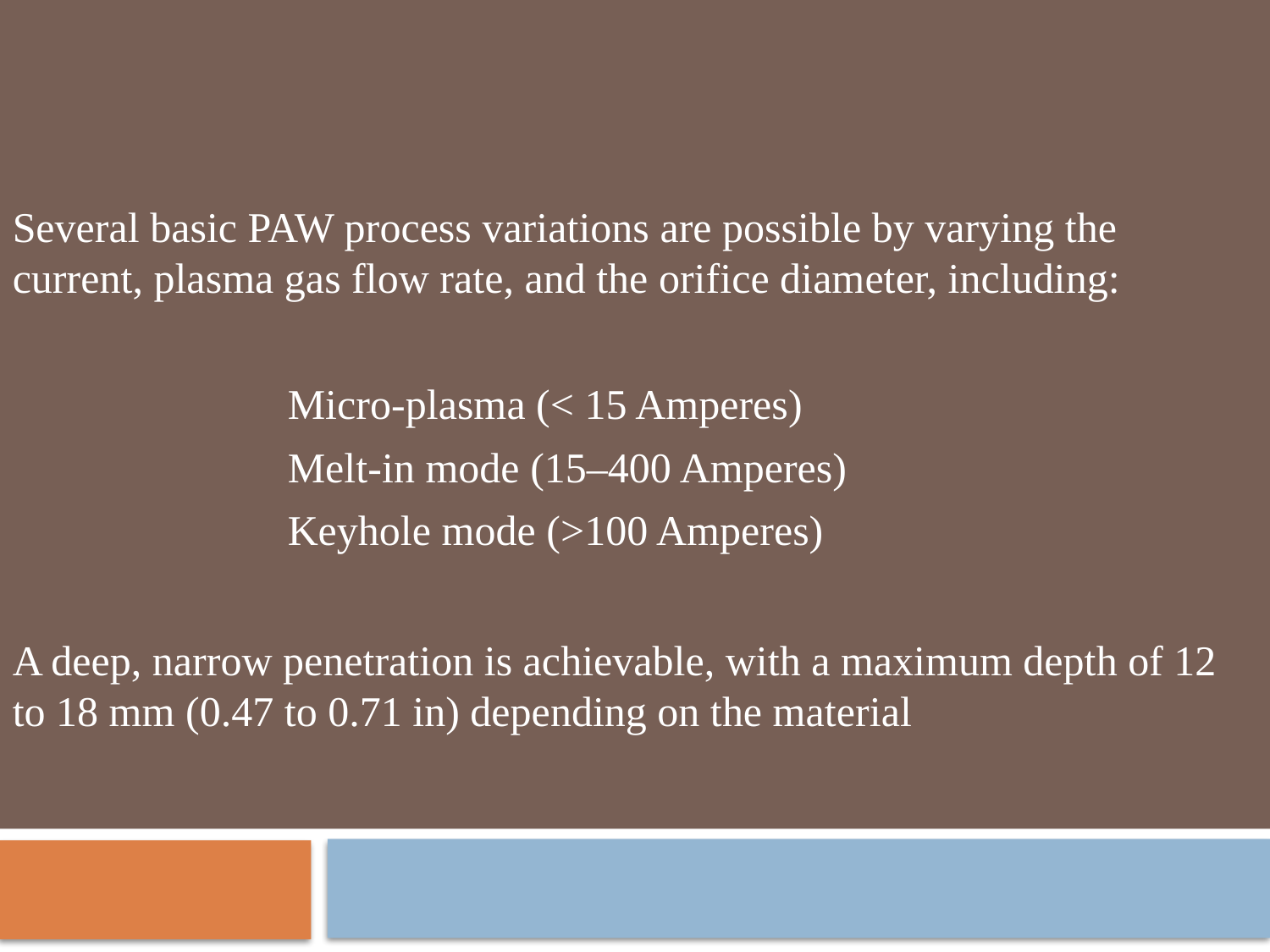

Several basic PAW process variations are possible by varying the current, plasma gas flow rate, and the orifice diameter, including:

                          Micro-plasma (< 15 Amperes)
                          Melt-in mode (15–400 Amperes)
                          Keyhole mode (>100 Amperes)

A deep, narrow penetration is achievable, with a maximum depth of 12 to 18 mm (0.47 to 0.71 in) depending on the material